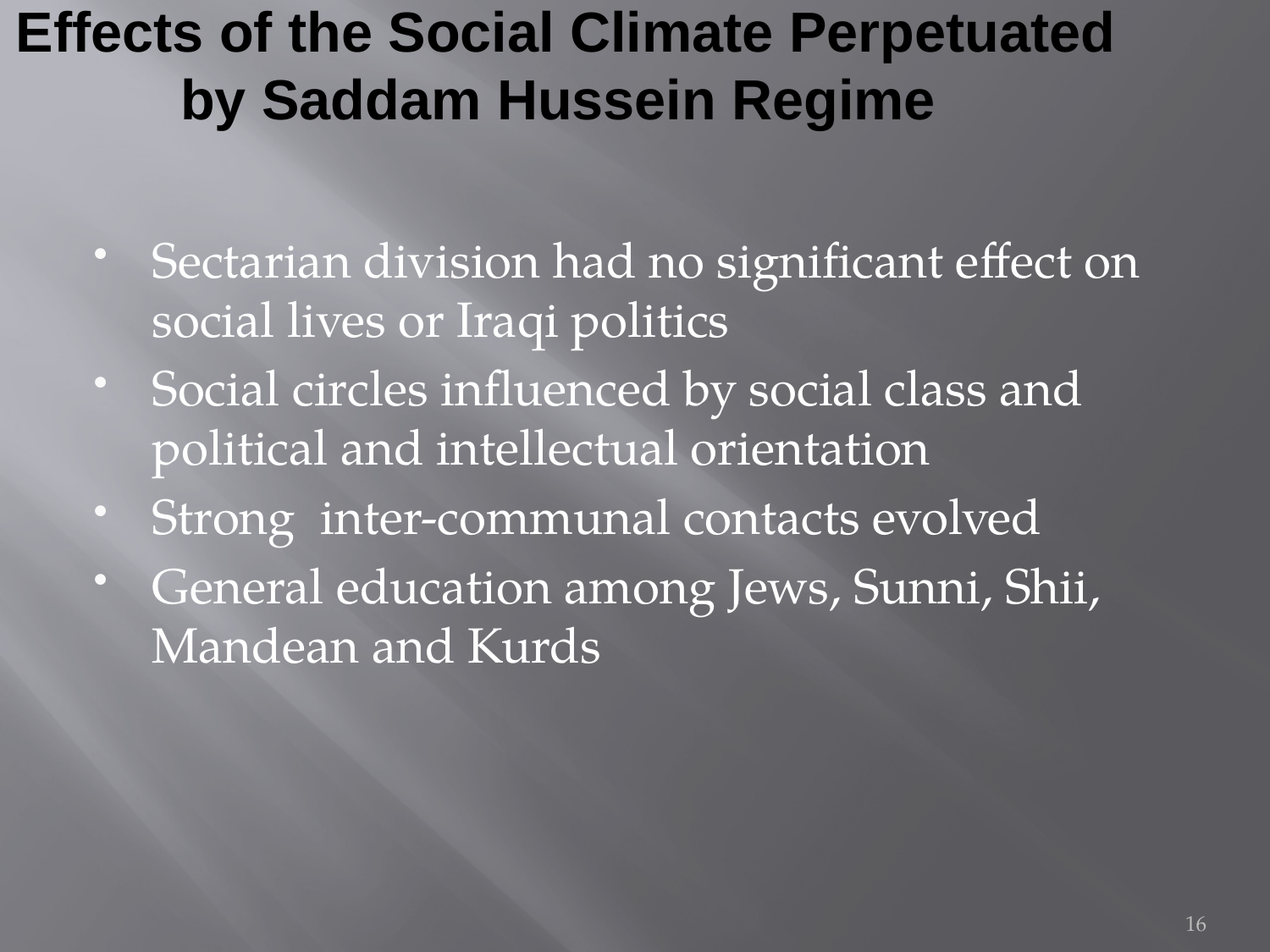

# Effects of the Social Climate Perpetuated by Saddam Hussein Regime
Sectarian division had no significant effect on social lives or Iraqi politics
Social circles influenced by social class and political and intellectual orientation
Strong  inter-communal contacts evolved
General education among Jews, Sunni, Shii, Mandean and Kurds

16